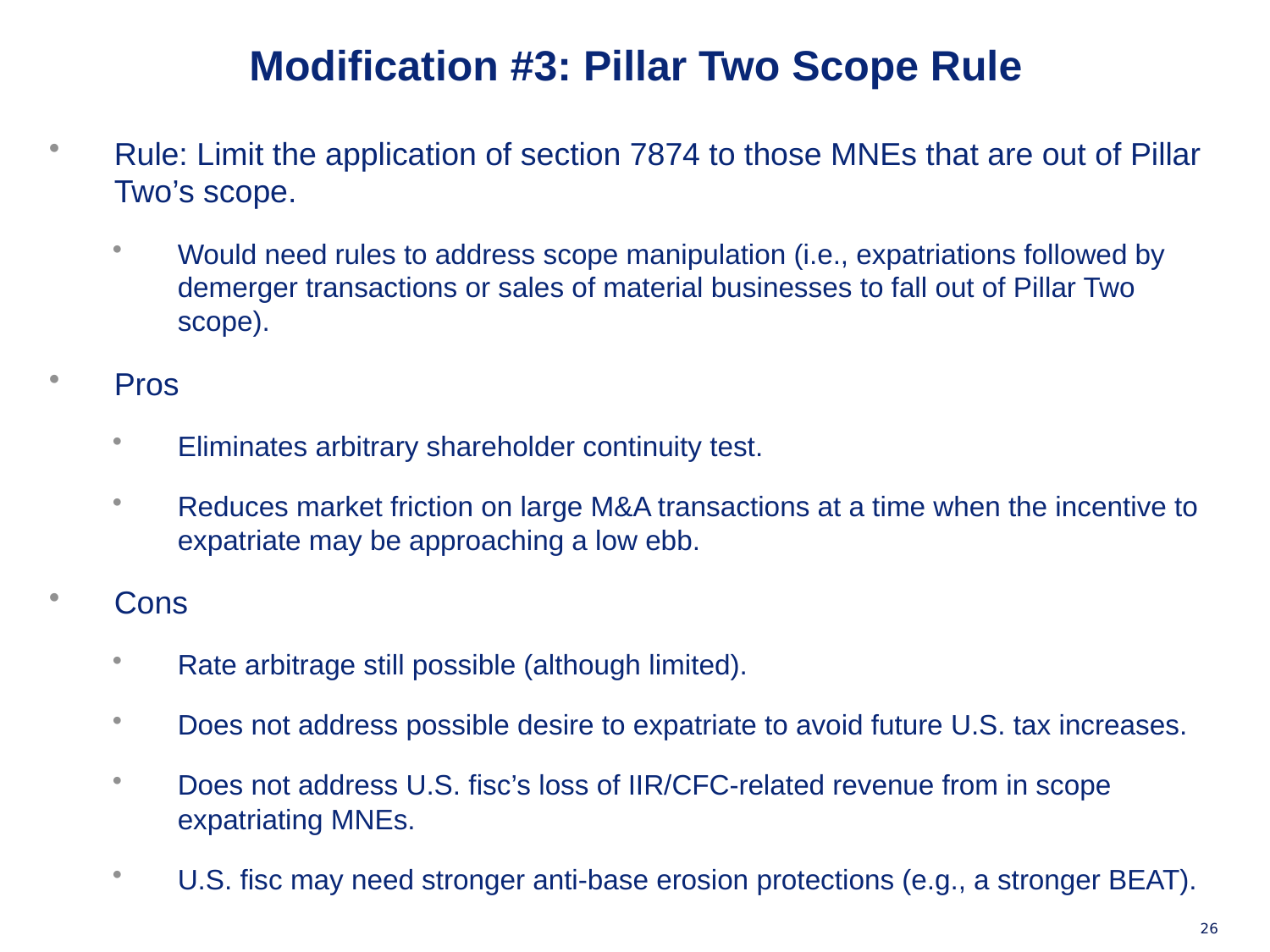

Modification #3: Pillar Two Scope Rule

Rule: Limit the application of section 7874 to those MNEs that are out of Pillar Two’s scope.
Would need rules to address scope manipulation (i.e., expatriations followed by demerger transactions or sales of material businesses to fall out of Pillar Two scope).
Pros
Eliminates arbitrary shareholder continuity test.
Reduces market friction on large M&A transactions at a time when the incentive to expatriate may be approaching a low ebb.
Cons
Rate arbitrage still possible (although limited).
Does not address possible desire to expatriate to avoid future U.S. tax increases.
Does not address U.S. fisc’s loss of IIR/CFC-related revenue from in scope expatriating MNEs.
U.S. fisc may need stronger anti-base erosion protections (e.g., a stronger BEAT).